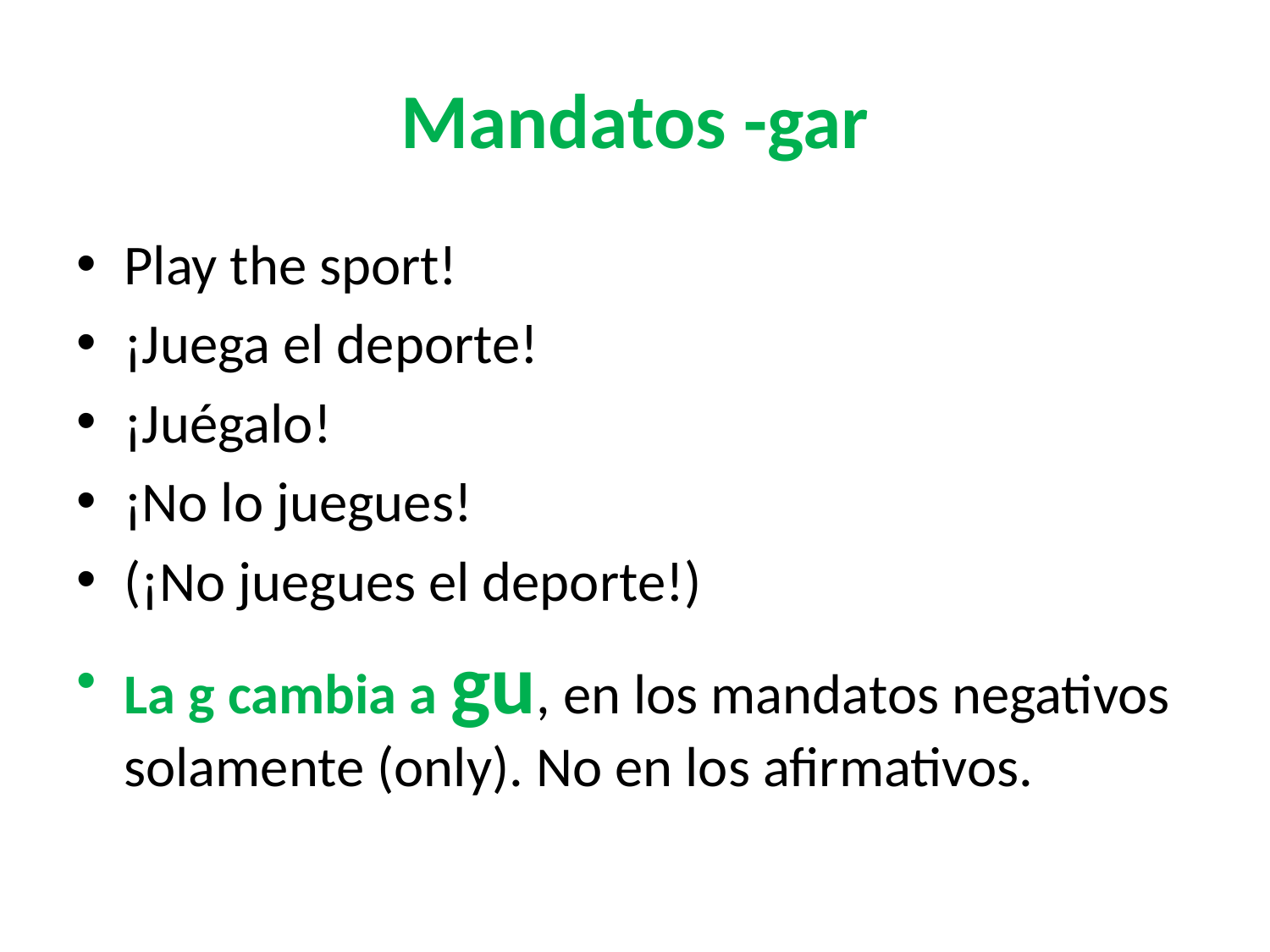

# Mandatos -gar
Play the sport!
¡Juega el deporte!
¡Juégalo!
¡No lo juegues!
(¡No juegues el deporte!)
La g cambia a gu, en los mandatos negativos solamente (only). No en los afirmativos.